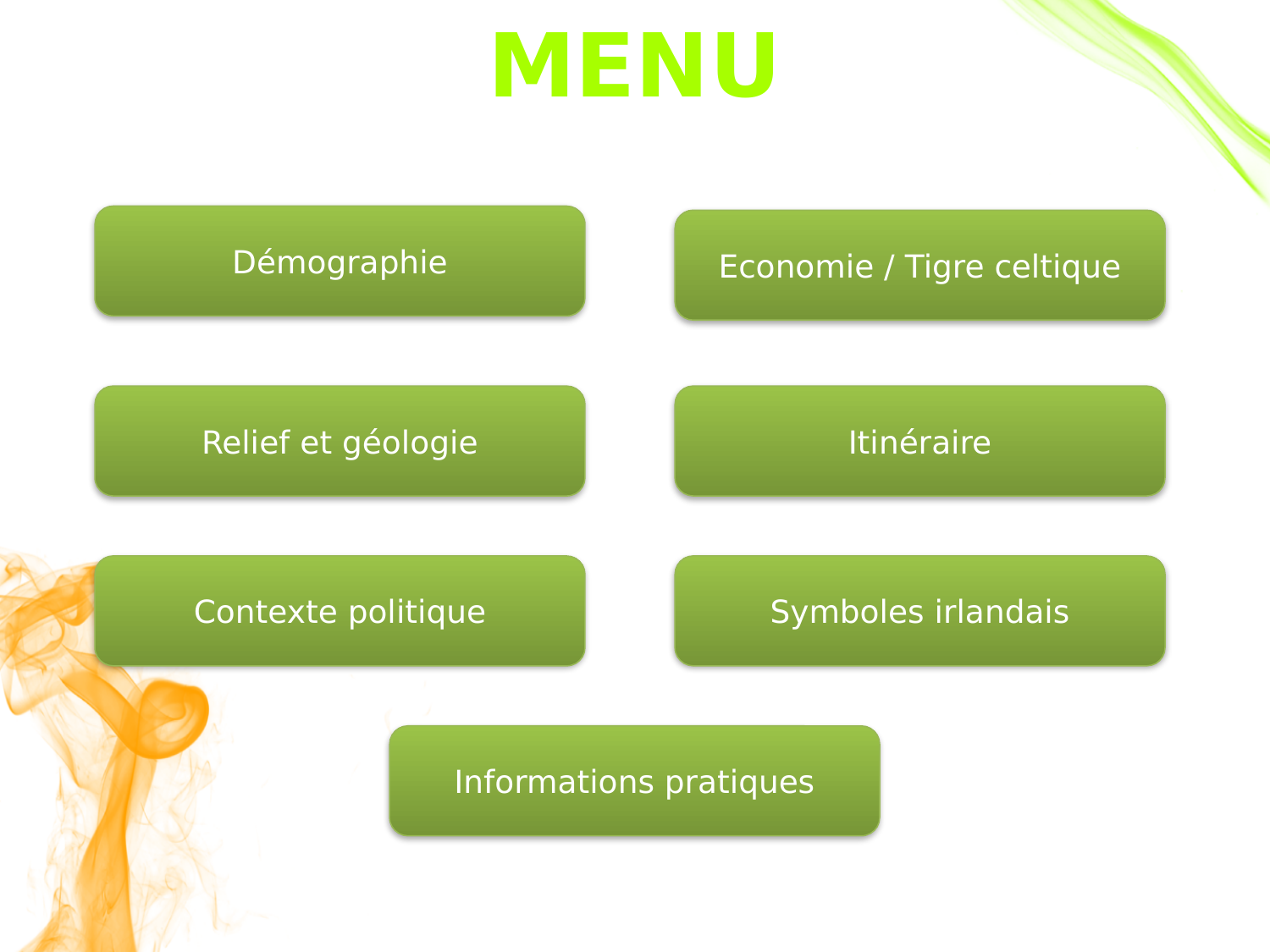

MENU
Démographie
Economie / Tigre celtique
Relief et géologie
Itinéraire
Contexte politique
Symboles irlandais
Informations pratiques